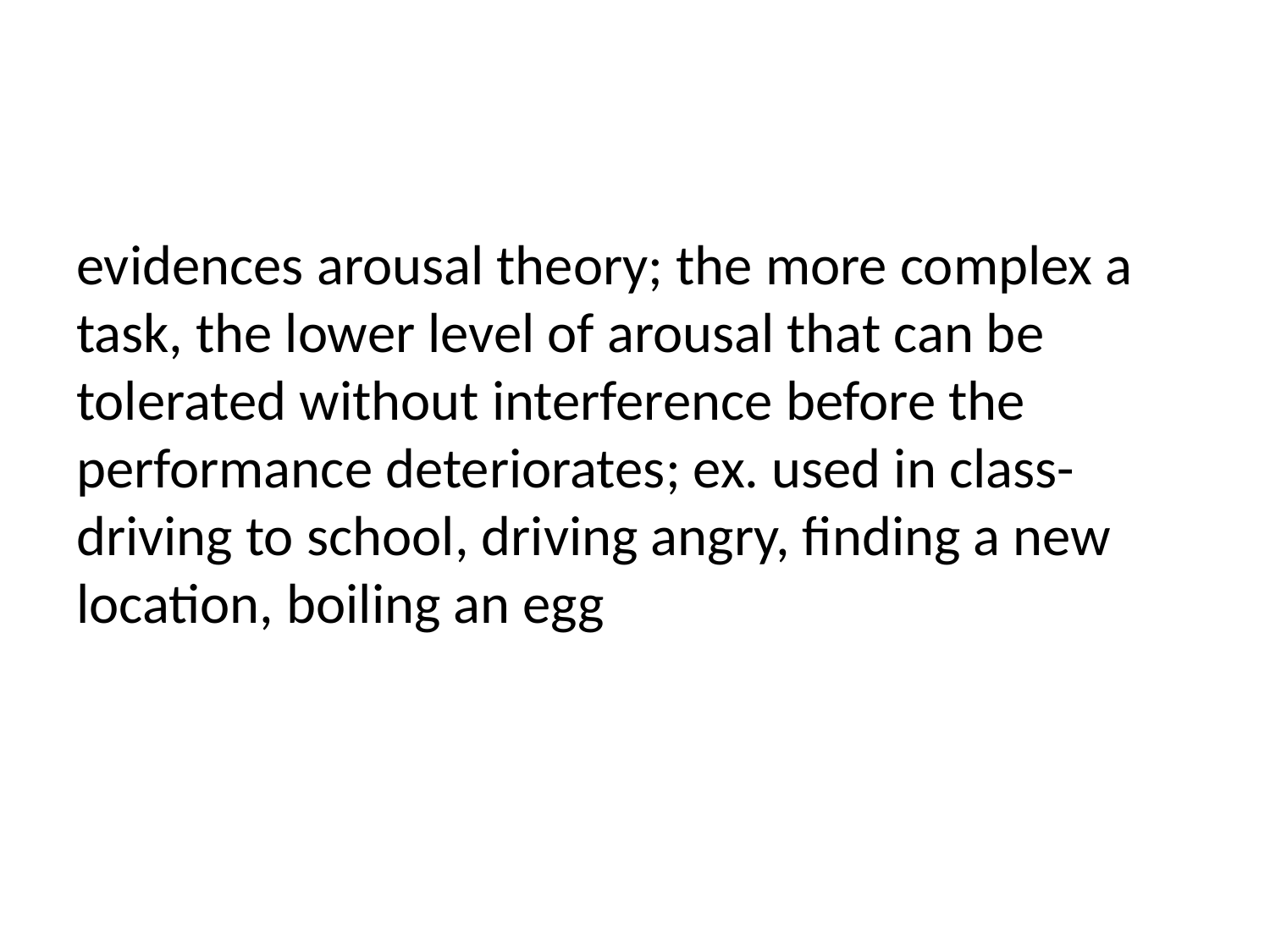

#
evidences arousal theory; the more complex a task, the lower level of arousal that can be tolerated without interference before the performance deteriorates; ex. used in class-driving to school, driving angry, finding a new location, boiling an egg